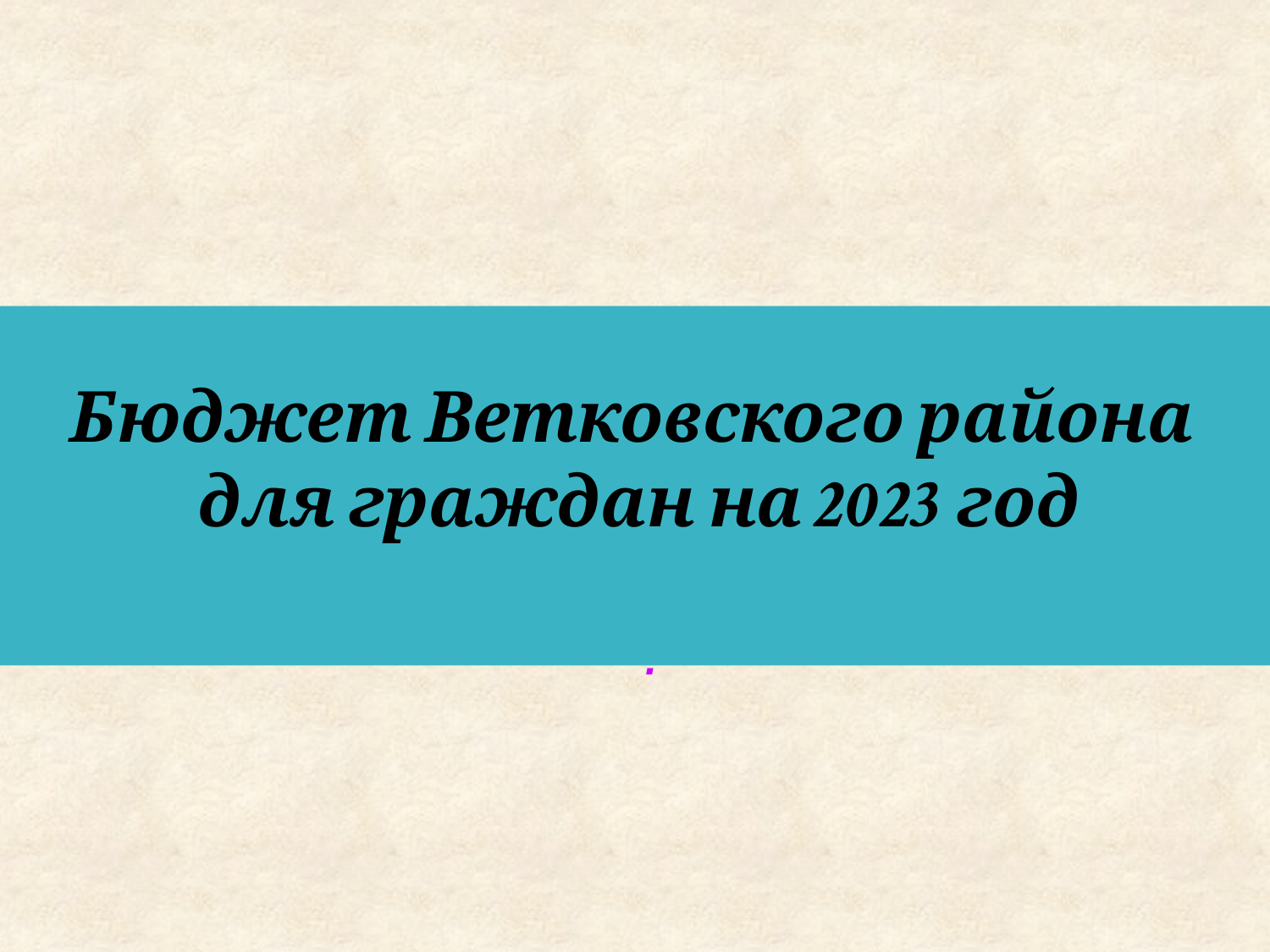

# ё

Бюджет Ветковского района
 для граждан на 2023 год

.